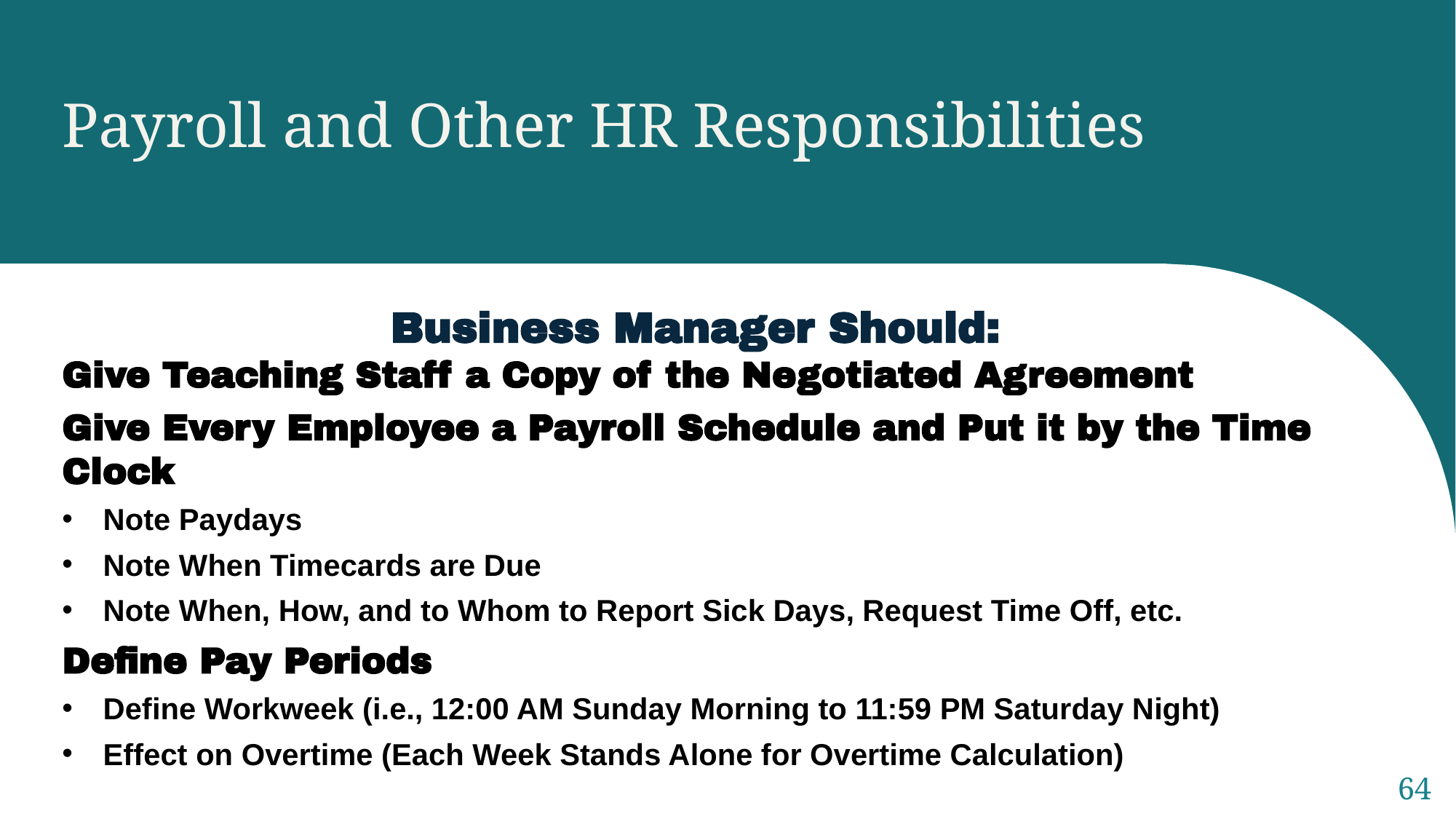

Payroll and Other HR Responsibilities
Business Manager Should:
Give Teaching Staff a Copy of the Negotiated Agreement
Give Every Employee a Payroll Schedule and Put it by the Time Clock
Note Paydays
Note When Timecards are Due
Note When, How, and to Whom to Report Sick Days, Request Time Off, etc.
Define Pay Periods
Define Workweek (i.e., 12:00 AM Sunday Morning to 11:59 PM Saturday Night)
Effect on Overtime (Each Week Stands Alone for Overtime Calculation)

64
Sample Footer Text